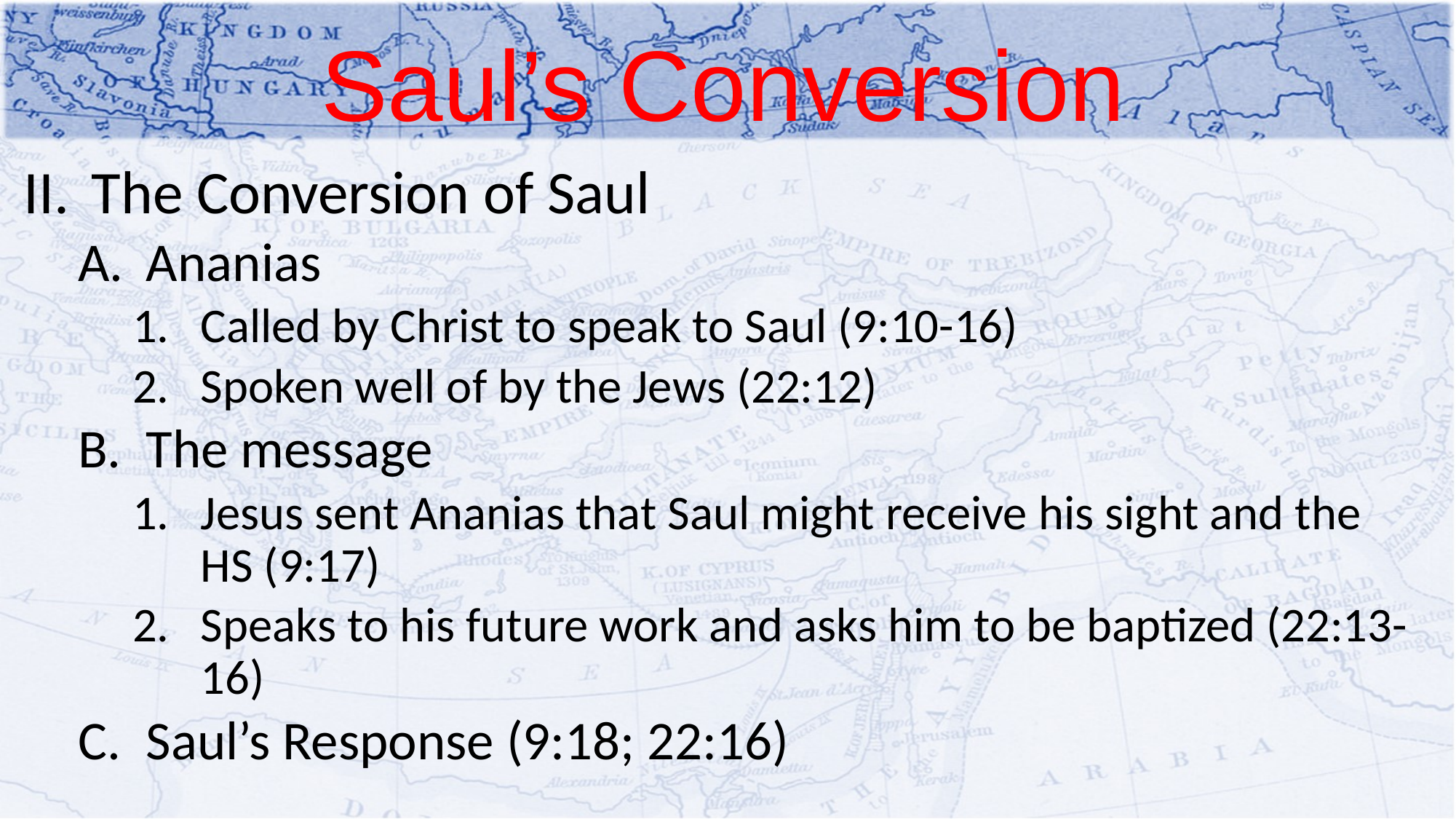

# Saul’s Conversion
The Conversion of Saul
Ananias
Called by Christ to speak to Saul (9:10-16)
Spoken well of by the Jews (22:12)
The message
Jesus sent Ananias that Saul might receive his sight and the HS (9:17)
Speaks to his future work and asks him to be baptized (22:13-16)
Saul’s Response (9:18; 22:16)